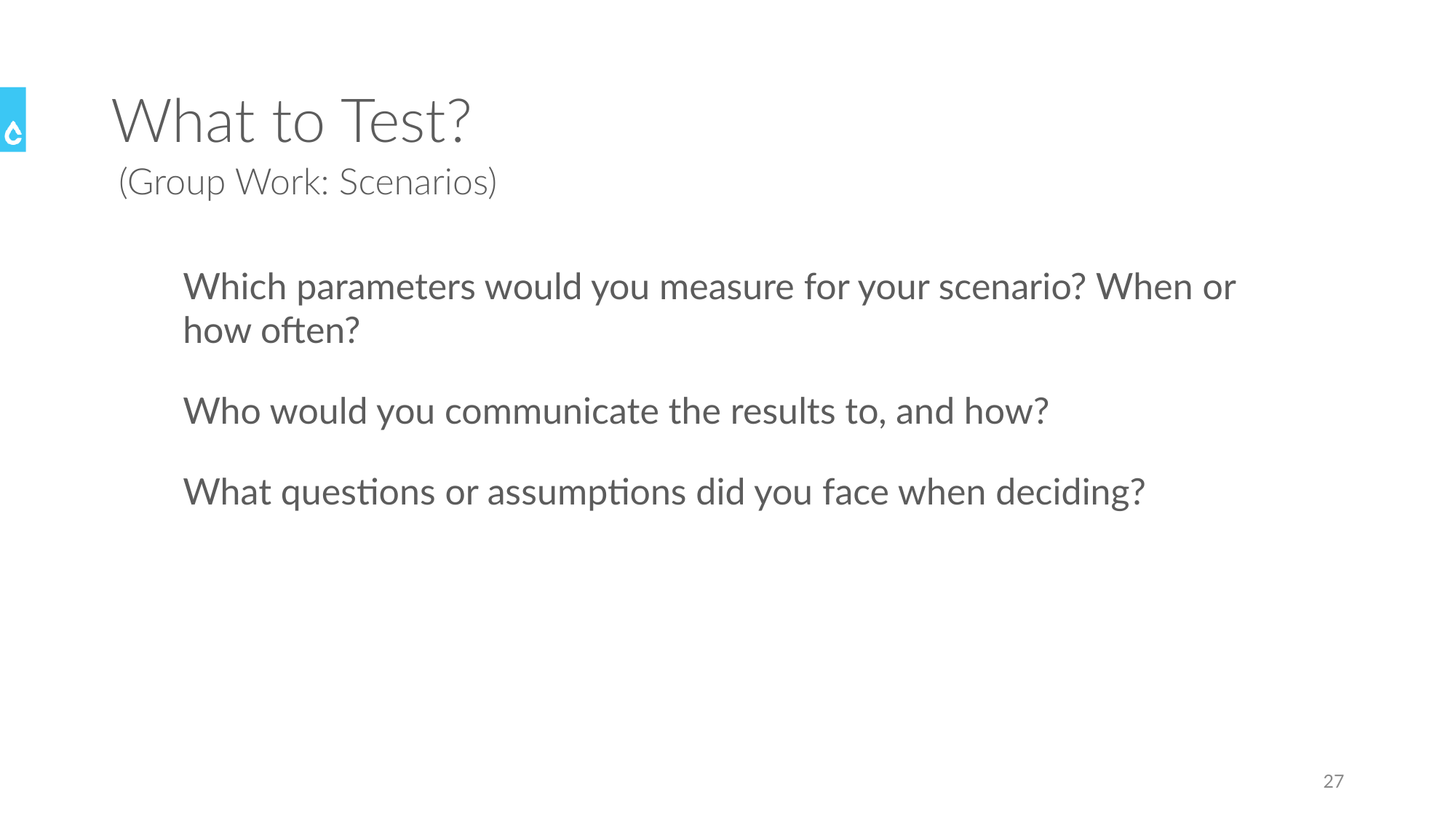

# What to Test?
(Group Work: Scenarios)
Which parameters would you measure for your scenario? When or how often?
Who would you communicate the results to, and how?
What questions or assumptions did you face when deciding?
27